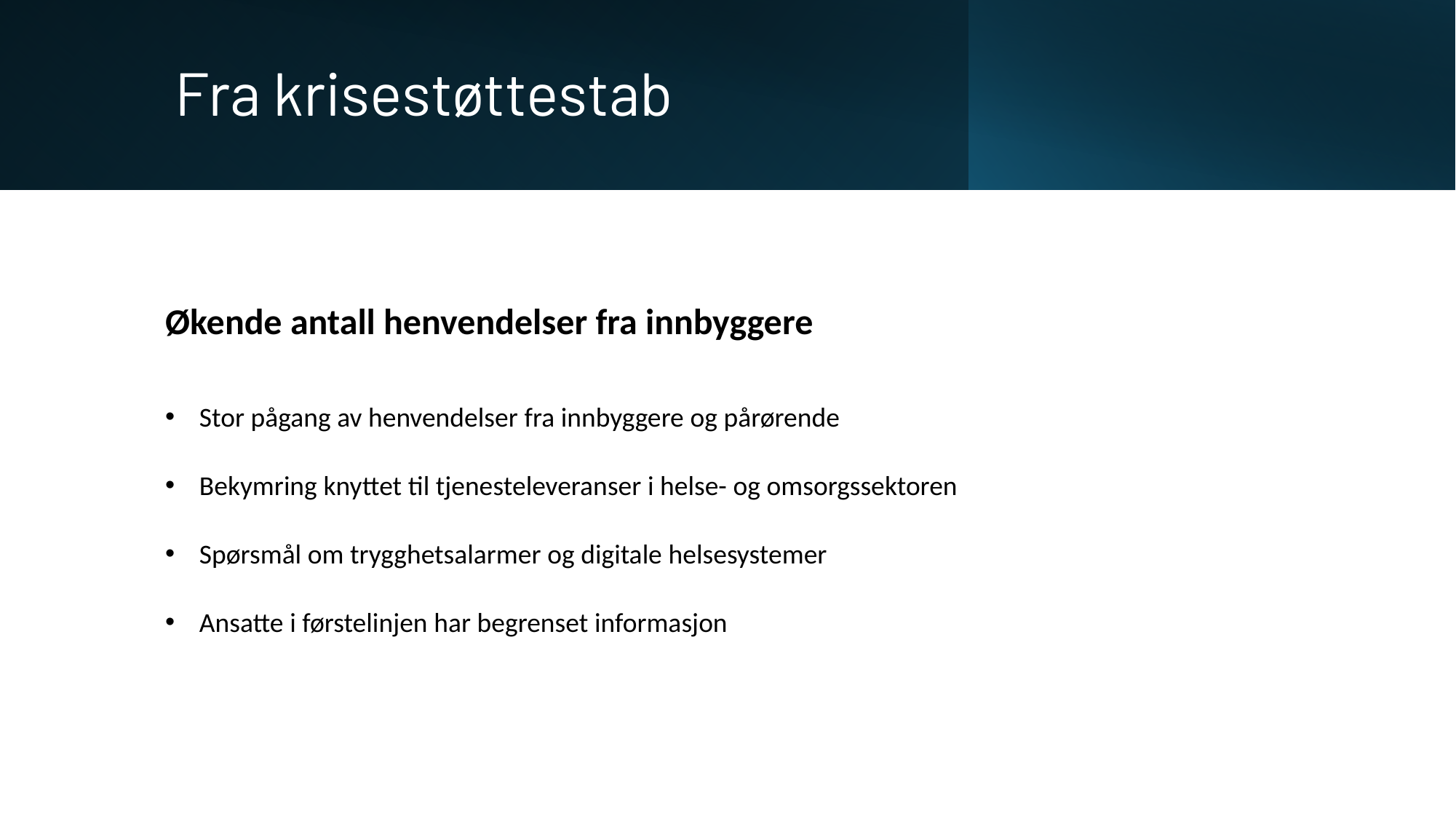

# Fra krisestøttestab
Økende antall henvendelser fra innbyggere

Stor pågang av henvendelser fra innbyggere og pårørende

Bekymring knyttet til tjenesteleveranser i helse- og omsorgssektoren

Spørsmål om trygghetsalarmer og digitale helsesystemer

Ansatte i førstelinjen har begrenset informasjon